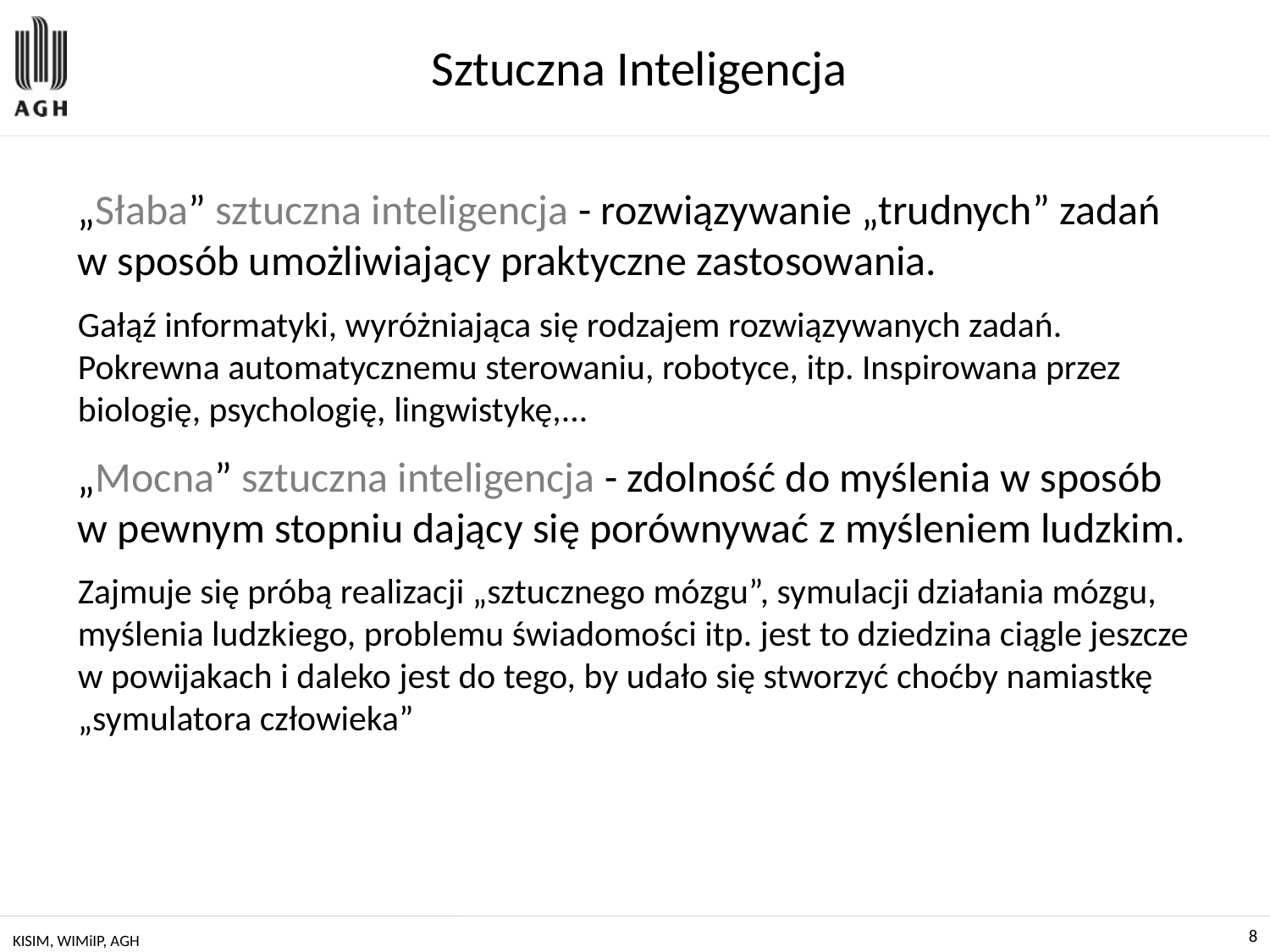

# Sztuczna Inteligencja
„Słaba” sztuczna inteligencja - rozwiązywanie „trudnych” zadań w sposób umożliwiający praktyczne zastosowania.
Gałąź informatyki, wyróżniająca się rodzajem rozwiązywanych zadań. Pokrewna automatycznemu sterowaniu, robotyce, itp. Inspirowana przez biologię, psychologię, lingwistykę,...
„Mocna” sztuczna inteligencja - zdolność do myślenia w sposób w pewnym stopniu dający się porównywać z myśleniem ludzkim.
Zajmuje się próbą realizacji „sztucznego mózgu”, symulacji działania mózgu, myślenia ludzkiego, problemu świadomości itp. jest to dziedzina ciągle jeszcze w powijakach i daleko jest do tego, by udało się stworzyć choćby namiastkę „symulatora człowieka”
KISIM, WIMiIP, AGH